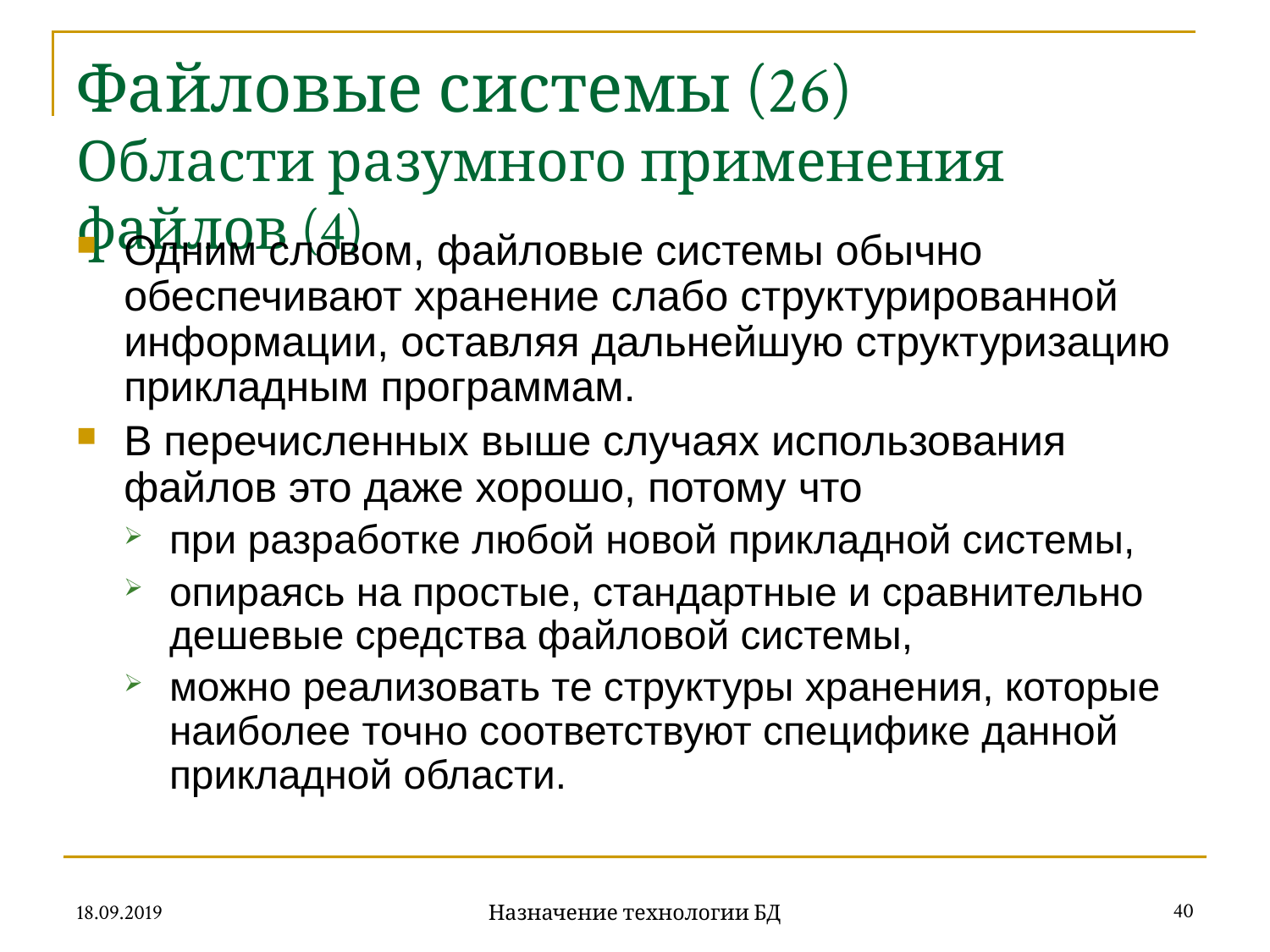

# Файловые системы (26) Области разумного применения файлов (4)
Одним словом, файловые системы обычно обеспечивают хранение слабо структурированной информации, оставляя дальнейшую структуризацию прикладным программам.
В перечисленных выше случаях использования файлов это даже хорошо, потому что
при разработке любой новой прикладной системы,
опираясь на простые, стандартные и сравнительно дешевые средства файловой системы,
можно реализовать те структуры хранения, которые наиболее точно соответствуют специфике данной прикладной области.
18.09.2019
40
Назначение технологии БД